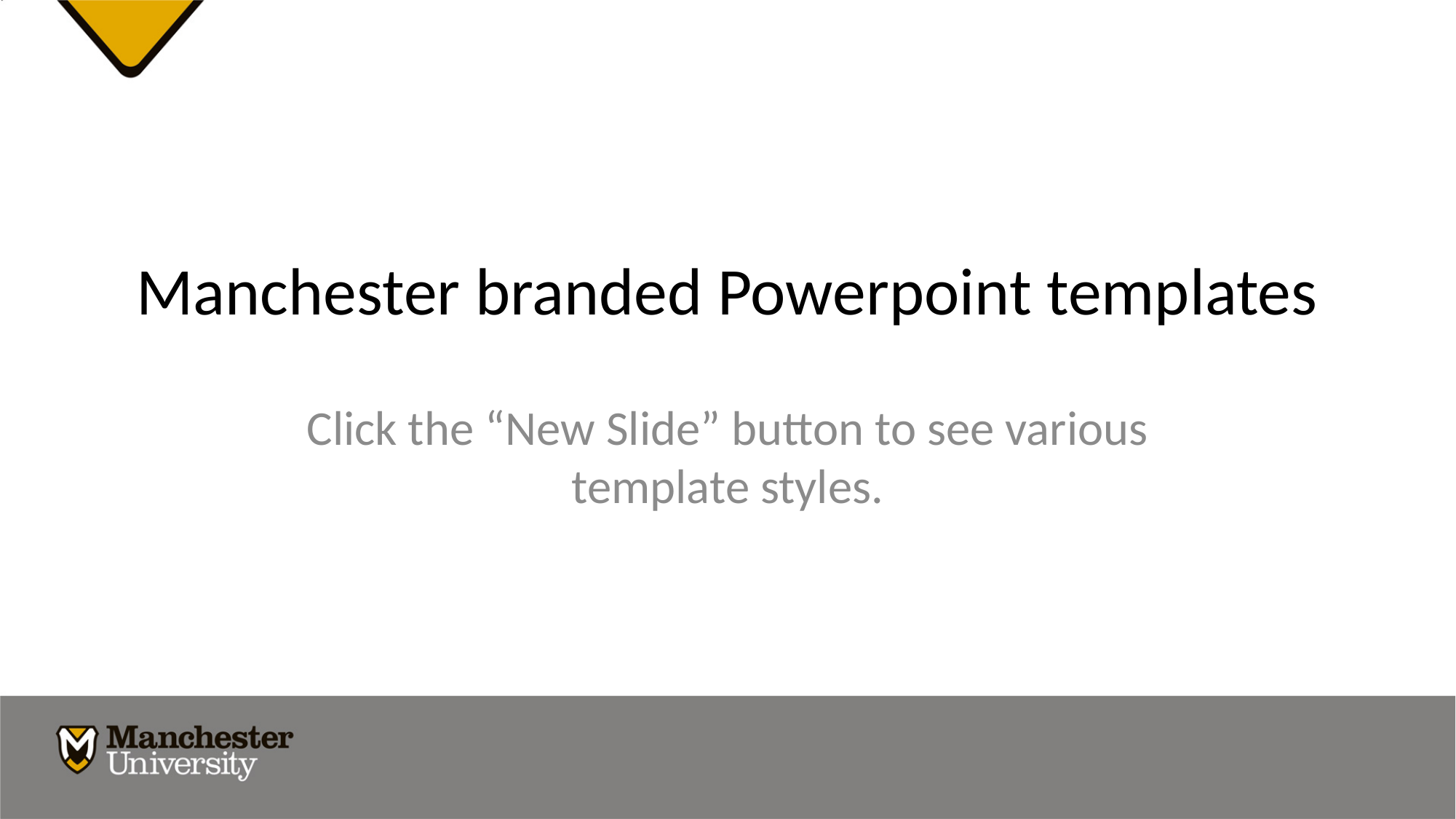

# Manchester branded Powerpoint templates
Click the “New Slide” button to see various template styles.